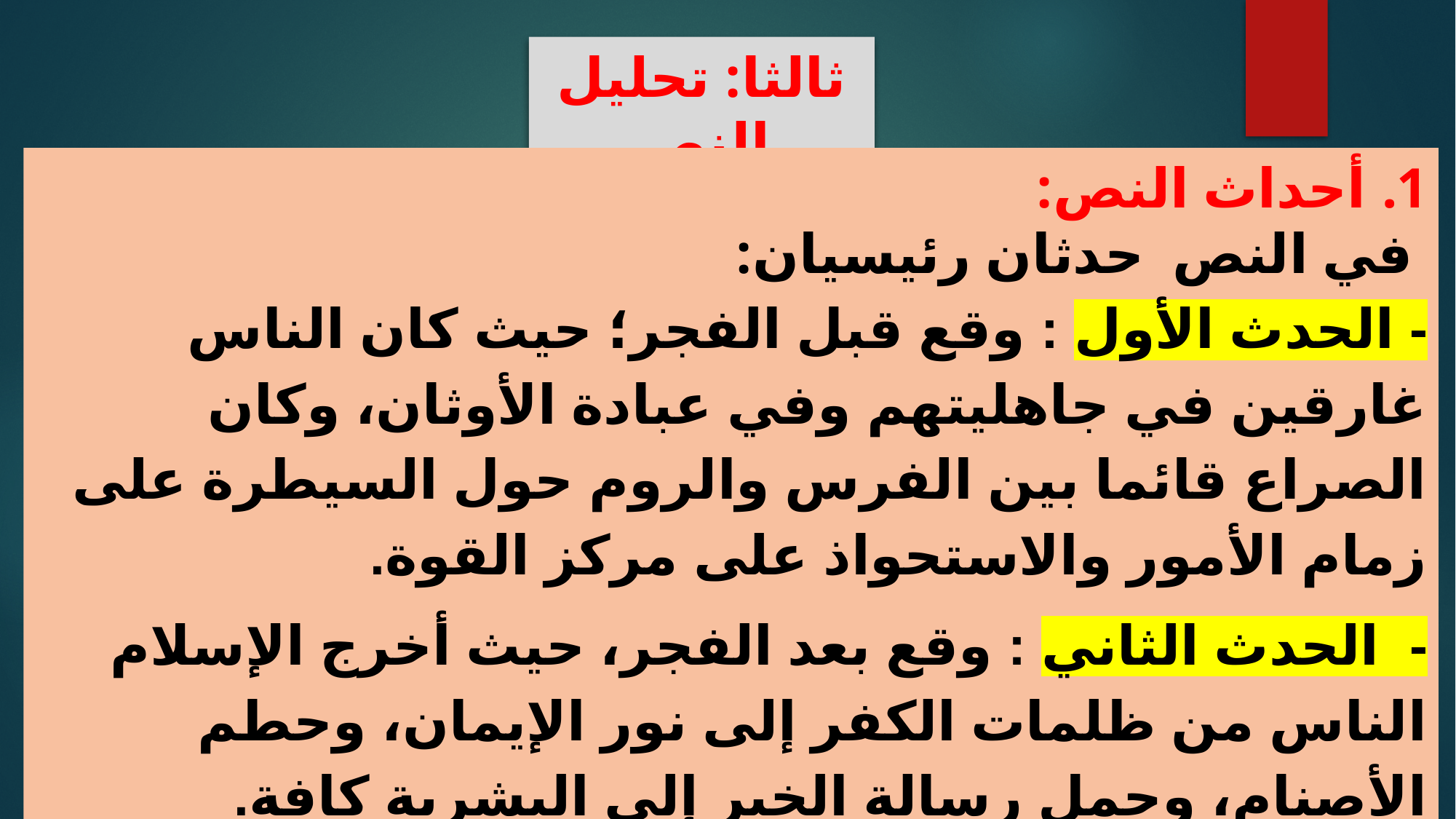

ثالثا: تحليل النص
أحداث النص:
 في النص  حدثان رئيسيان:
- الحدث الأول : وقع قبل الفجر؛ حيث كان الناس غارقين في جاهليتهم وفي عبادة الأوثان، وكان الصراع قائما بين الفرس والروم حول السيطرة على زمام الأمور والاستحواذ على مركز القوة.
-  الحدث الثاني : وقع بعد الفجر، حيث أخرج الإسلام الناس من ظلمات الكفر إلى نور الإيمان، وحطم الأصنام، وحمل رسالة الخير إلى البشرية كافة.